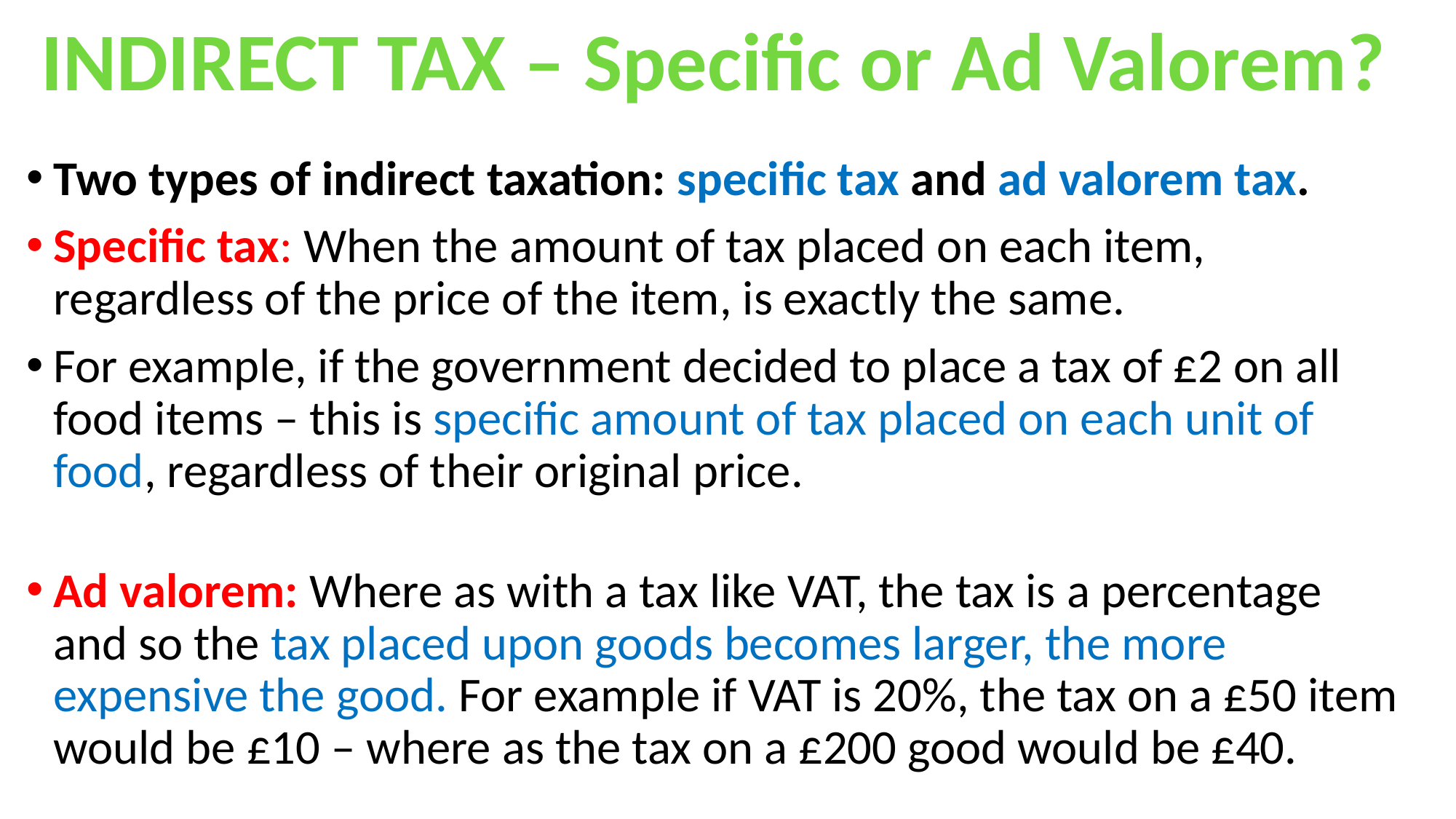

INDIRECT TAX – Specific or Ad Valorem?
Two types of indirect taxation: specific tax and ad valorem tax.
Specific tax: When the amount of tax placed on each item, regardless of the price of the item, is exactly the same.
For example, if the government decided to place a tax of £2 on all food items – this is specific amount of tax placed on each unit of food, regardless of their original price.
Ad valorem: Where as with a tax like VAT, the tax is a percentage and so the tax placed upon goods becomes larger, the more expensive the good. For example if VAT is 20%, the tax on a £50 item would be £10 – where as the tax on a £200 good would be £40.